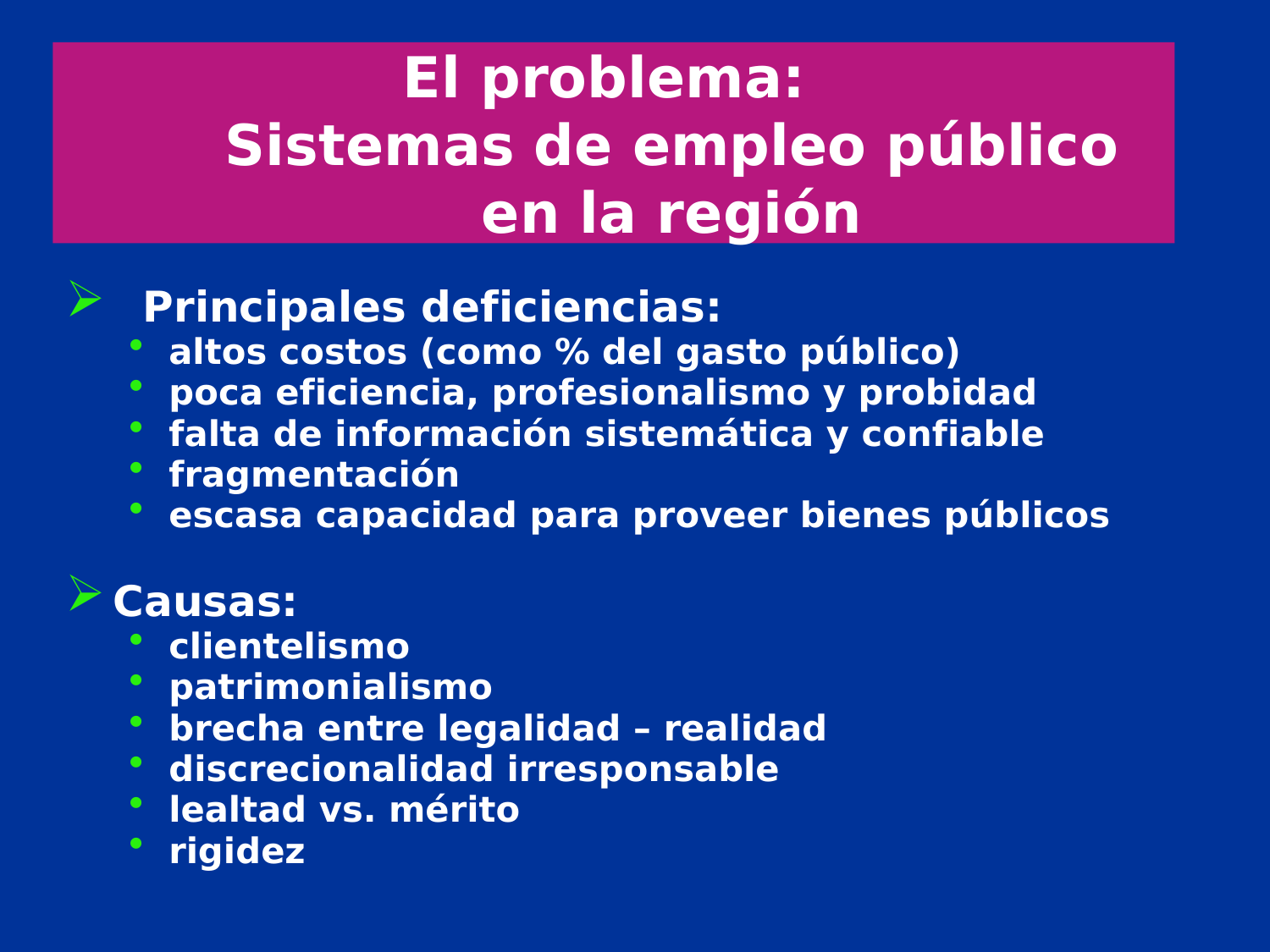

# El problema: Sistemas de empleo público en la región

  Principales deficiencias:
altos costos (como % del gasto público)
poca eficiencia, profesionalismo y probidad
falta de información sistemática y confiable
fragmentación
escasa capacidad para proveer bienes públicos

Causas:
clientelismo
patrimonialismo
brecha entre legalidad – realidad
discrecionalidad irresponsable
lealtad vs. mérito
rigidez